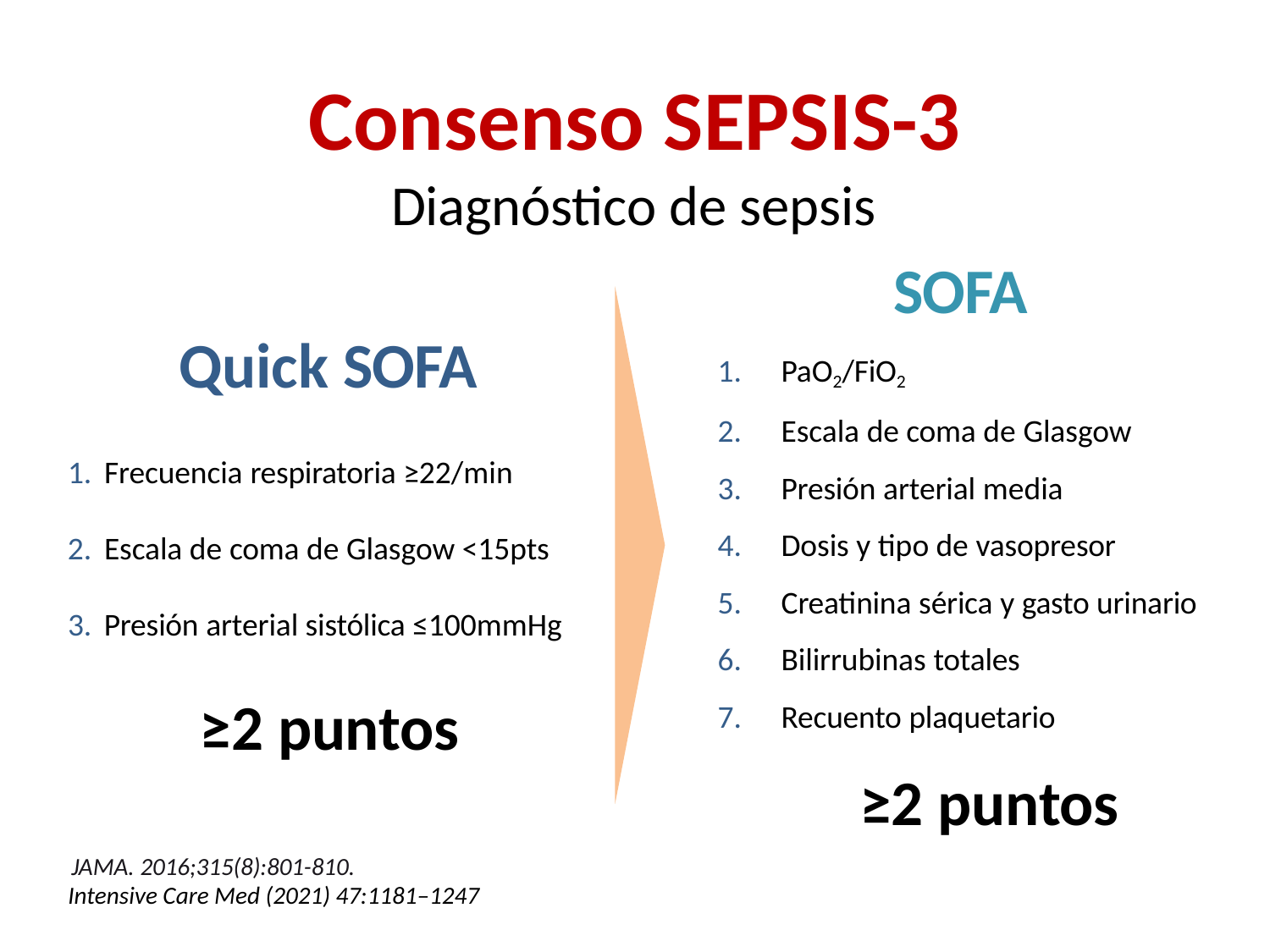

# Consenso SEPSIS-3
Diagnóstico de sepsis
SOFA

Quick SOFA
PaO2/FiO2
Escala de coma de Glasgow
Presión arterial media
Dosis y tipo de vasopresor
Creatinina sérica y gasto urinario
Bilirrubinas totales
Recuento plaquetario
1. Frecuencia respiratoria ≥22/min
2. Escala de coma de Glasgow <15pts
3. Presión arterial sistólica ≤100mmHg
≥2 puntos
≥2 puntos
JAMA. 2016;315(8):801-810.
Intensive Care Med (2021) 47:1181–1247